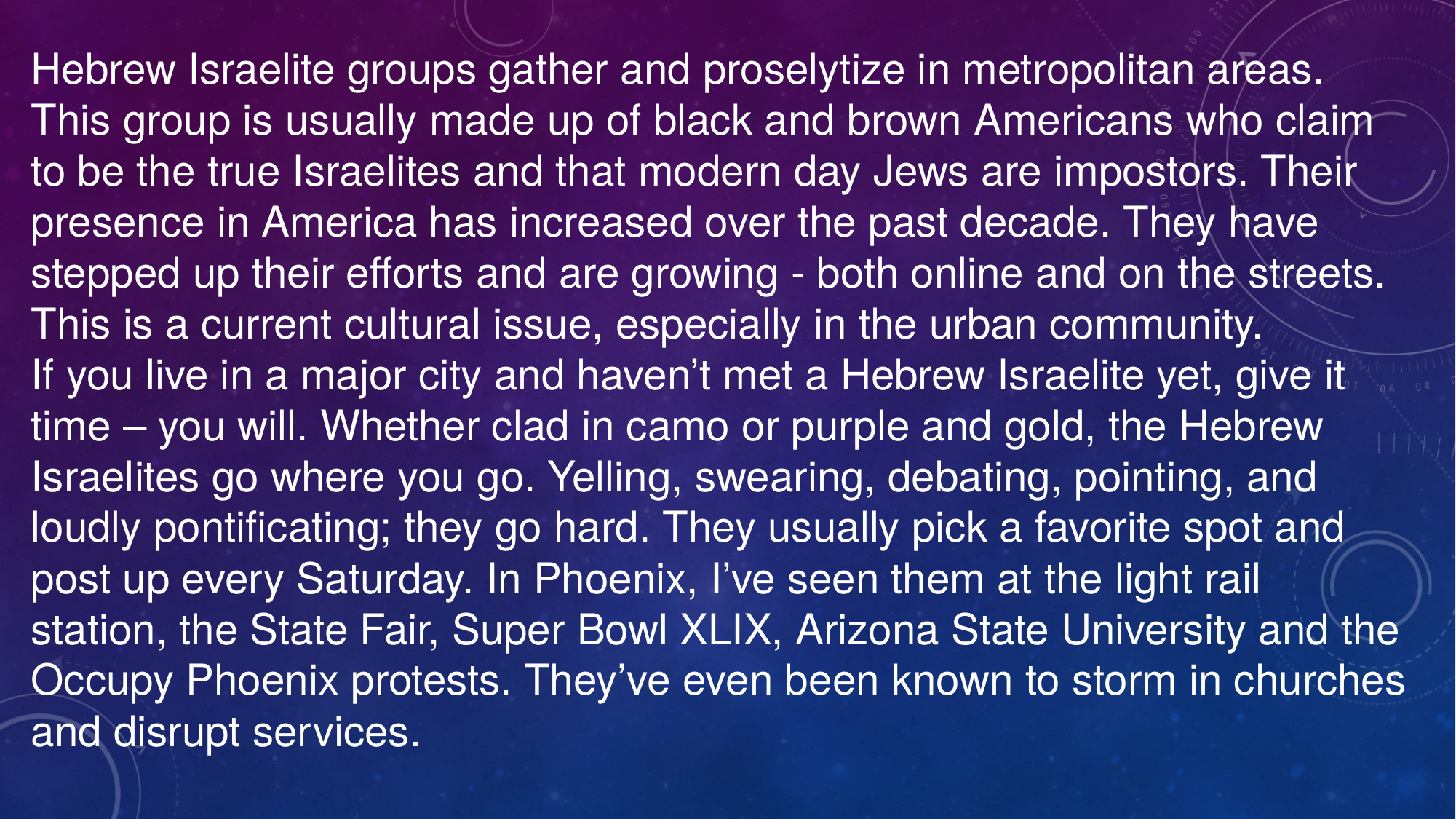

Hebrew Israelite groups gather and proselytize in metropolitan areas. This group is usually made up of black and brown Americans who claim to be the true Israelites and that modern day Jews are impostors. Their presence in America has increased over the past decade. They have stepped up their efforts and are growing - both online and on the streets. This is a current cultural issue, especially in the urban community.
If you live in a major city and haven’t met a Hebrew Israelite yet, give it time – you will. Whether clad in camo or purple and gold, the Hebrew Israelites go where you go. Yelling, swearing, debating, pointing, and loudly pontificating; they go hard. They usually pick a favorite spot and post up every Saturday. In Phoenix, I’ve seen them at the light rail station, the State Fair, Super Bowl XLIX, Arizona State University and the Occupy Phoenix protests. They’ve even been known to storm in churches and disrupt services.